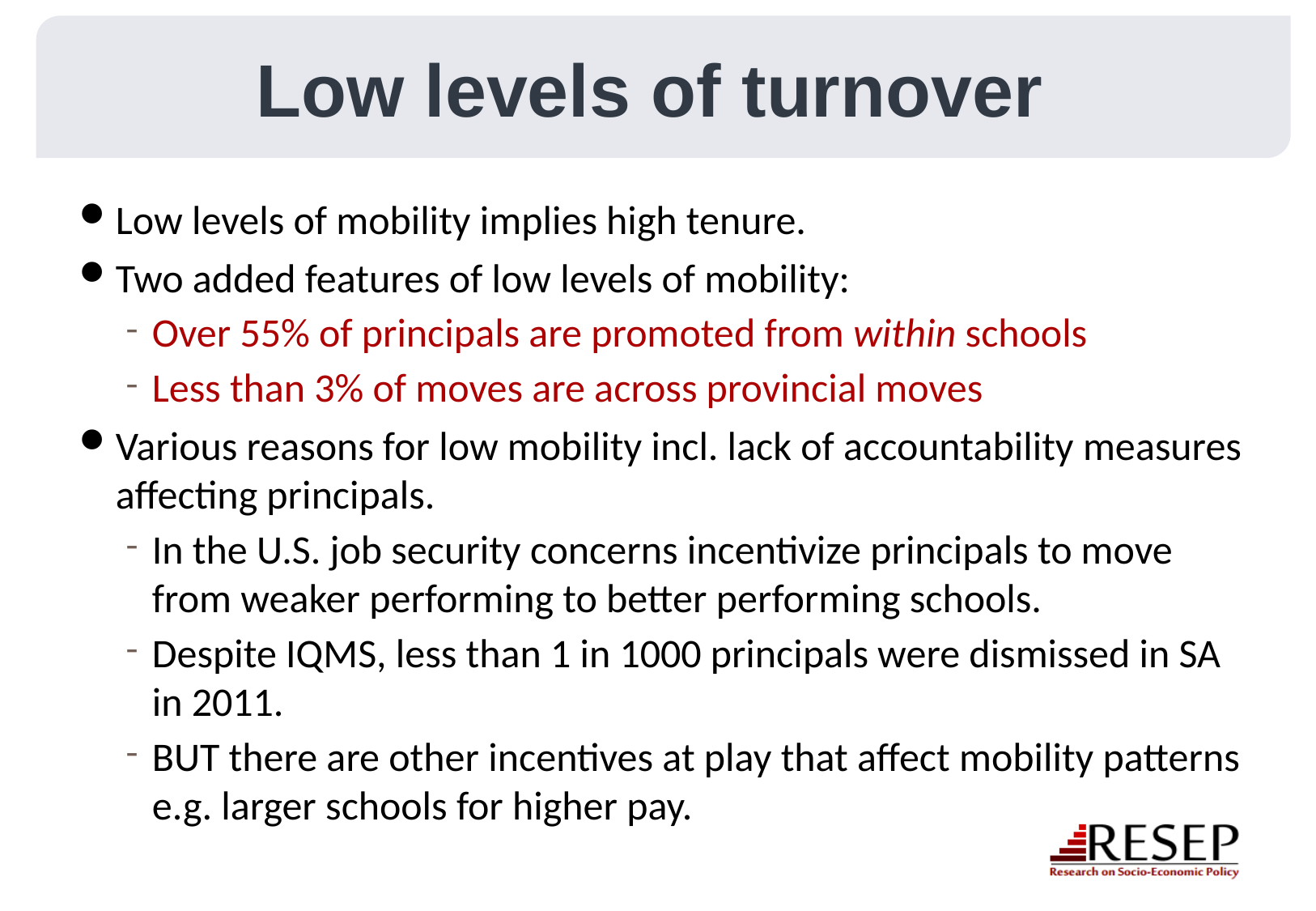

# Low levels of turnover
Low levels of mobility implies high tenure.
Two added features of low levels of mobility:
Over 55% of principals are promoted from within schools
Less than 3% of moves are across provincial moves
Various reasons for low mobility incl. lack of accountability measures affecting principals.
In the U.S. job security concerns incentivize principals to move from weaker performing to better performing schools.
Despite IQMS, less than 1 in 1000 principals were dismissed in SA in 2011.
BUT there are other incentives at play that affect mobility patterns e.g. larger schools for higher pay.